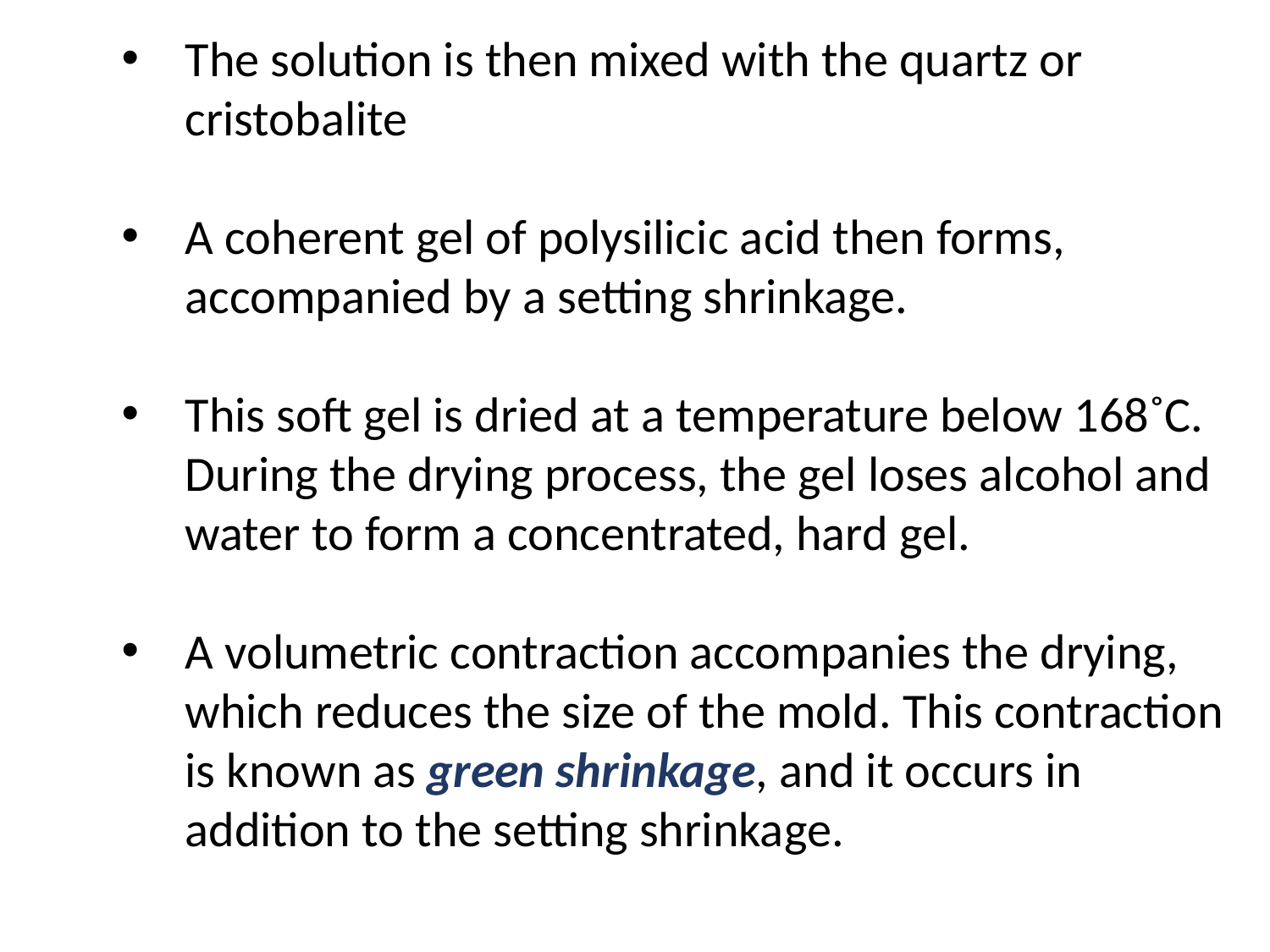

The solution is then mixed with the quartz or cristobalite

A coherent gel of polysilicic acid then forms, accompanied by a setting shrinkage.

This soft gel is dried at a temperature below 168˚C. During the drying process, the gel loses alcohol and water to form a concentrated, hard gel.

A volumetric contraction accompanies the drying, which reduces the size of the mold. This contraction is known as green shrinkage, and it occurs in addition to the setting shrinkage.